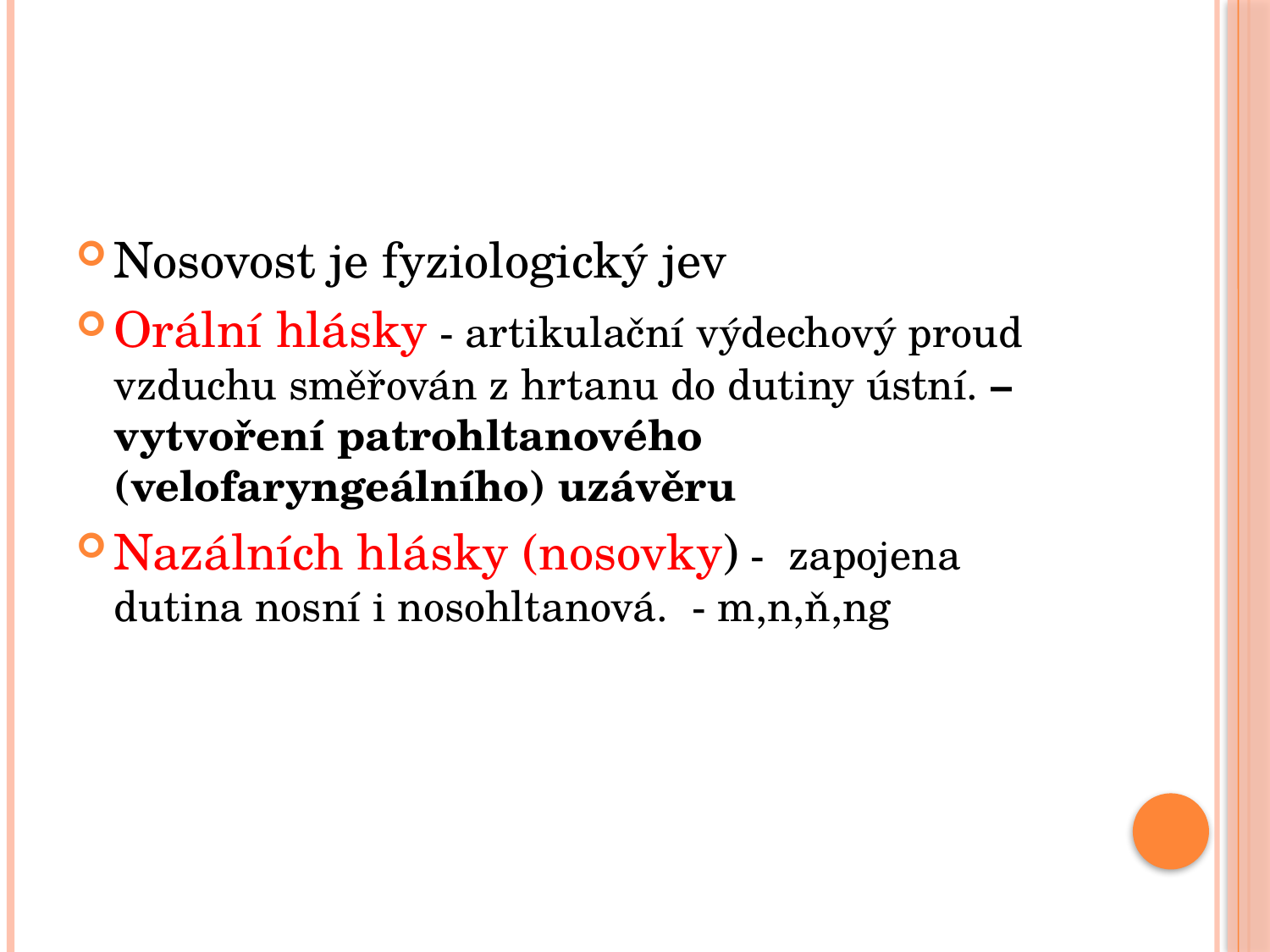

#
Nosovost je fyziologický jev
Orální hlásky - artikulační výdechový proud vzduchu směřován z hrtanu do dutiny ústní. – vytvoření patrohltanového (velofaryngeálního) uzávěru
Nazálních hlásky (nosovky) -  zapojena dutina nosní i nosohltanová.  - m,n,ň,ng